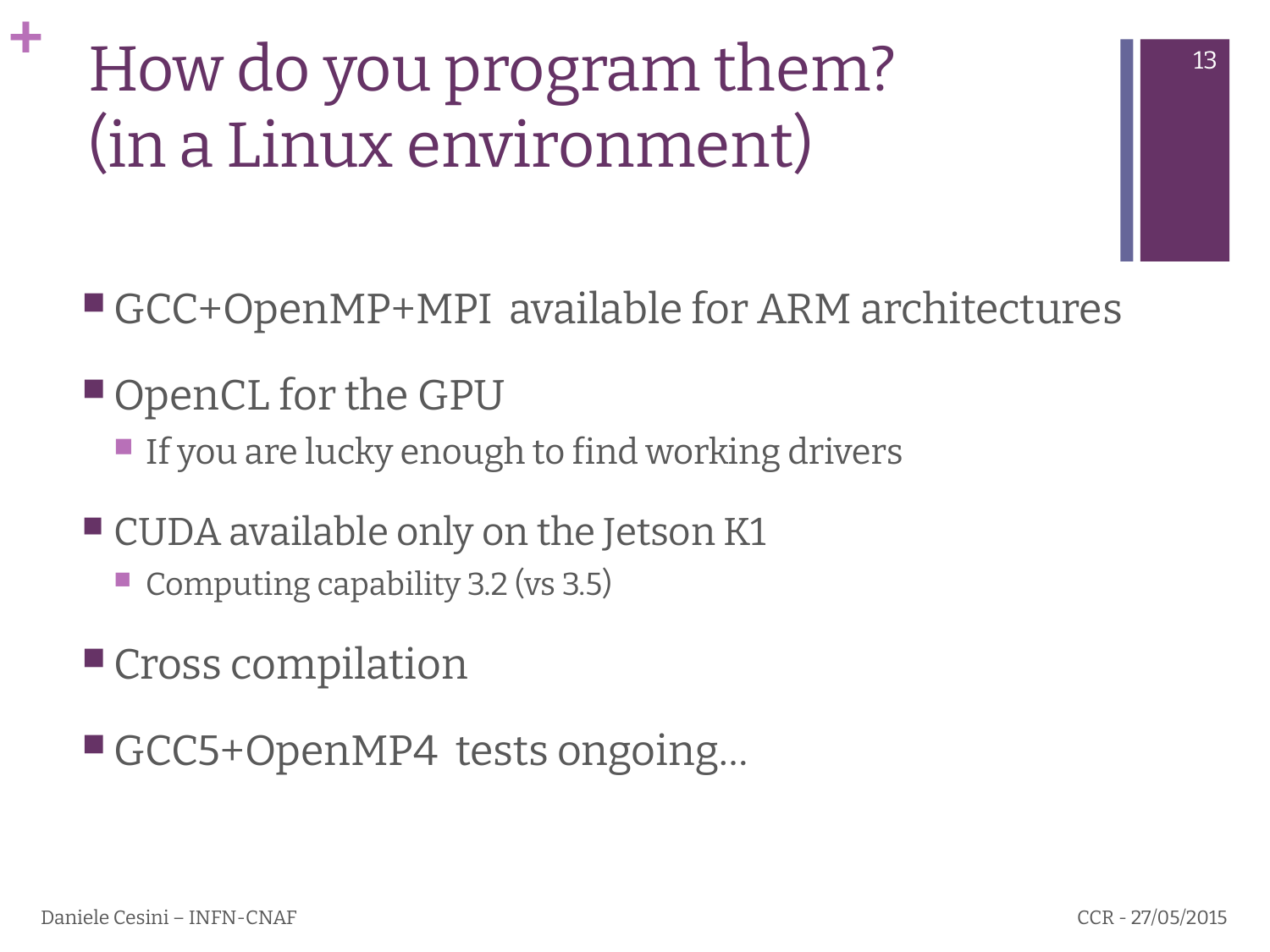

# How do you program them? (in a Linux environment)
13
GCC+OpenMP+MPI  available for ARM architectures
OpenCL for the GPU
If you are lucky enough to find working drivers
CUDA available only on the Jetson K1
Computing capability 3.2 (vs 3.5)
Cross compilation
GCC5+OpenMP4  tests ongoing…
Daniele Cesini – INFN-CNAF
CCR - 27/05/2015